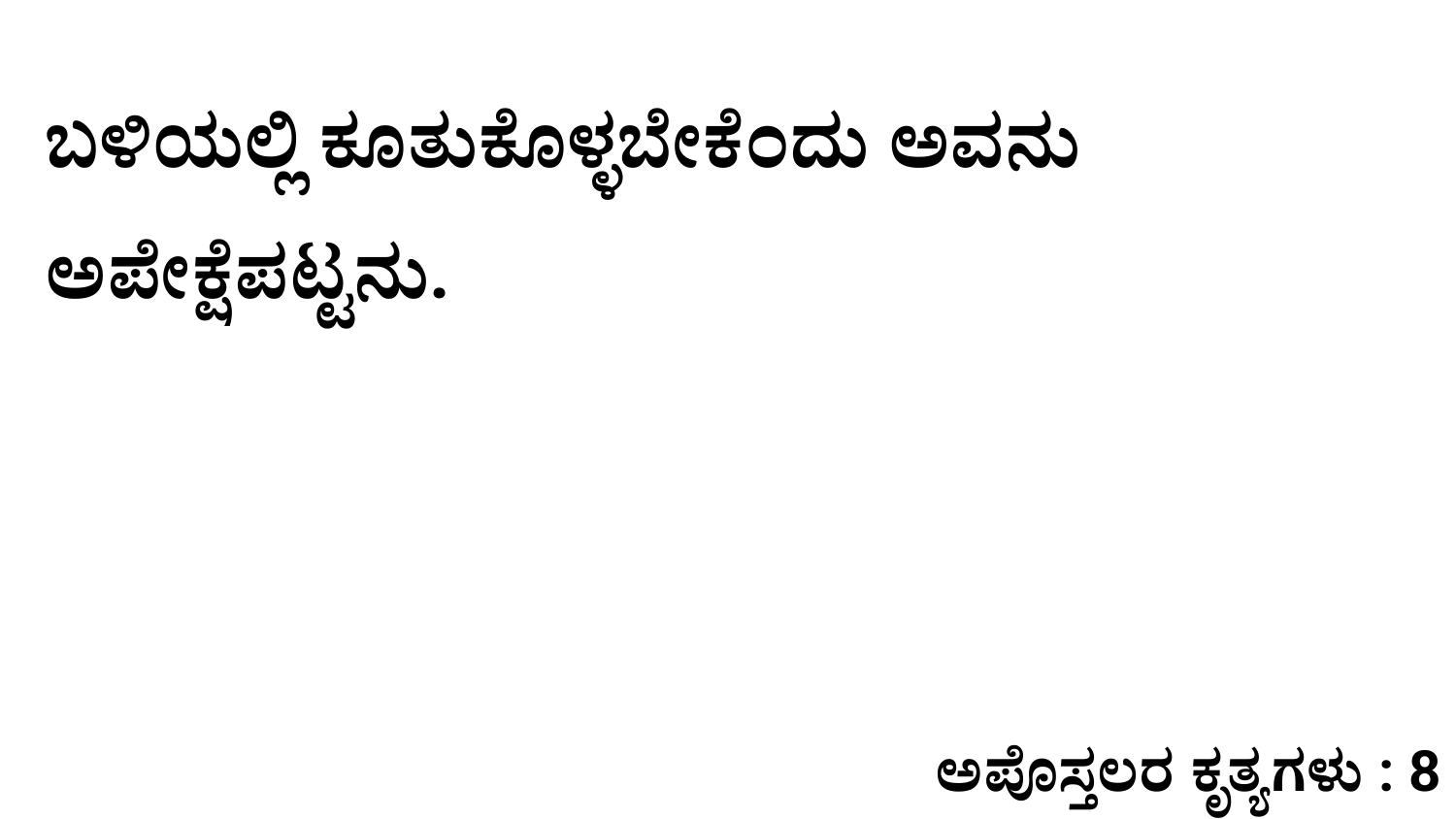

ಬಳಿಯಲ್ಲಿ ಕೂತುಕೊಳ್ಳಬೇಕೆಂದು ಅವನು ಅಪೇಕ್ಷೆಪಟ್ಟನು.
ಅಪೊಸ್ತಲರ ಕೃತ್ಯಗಳು : 8